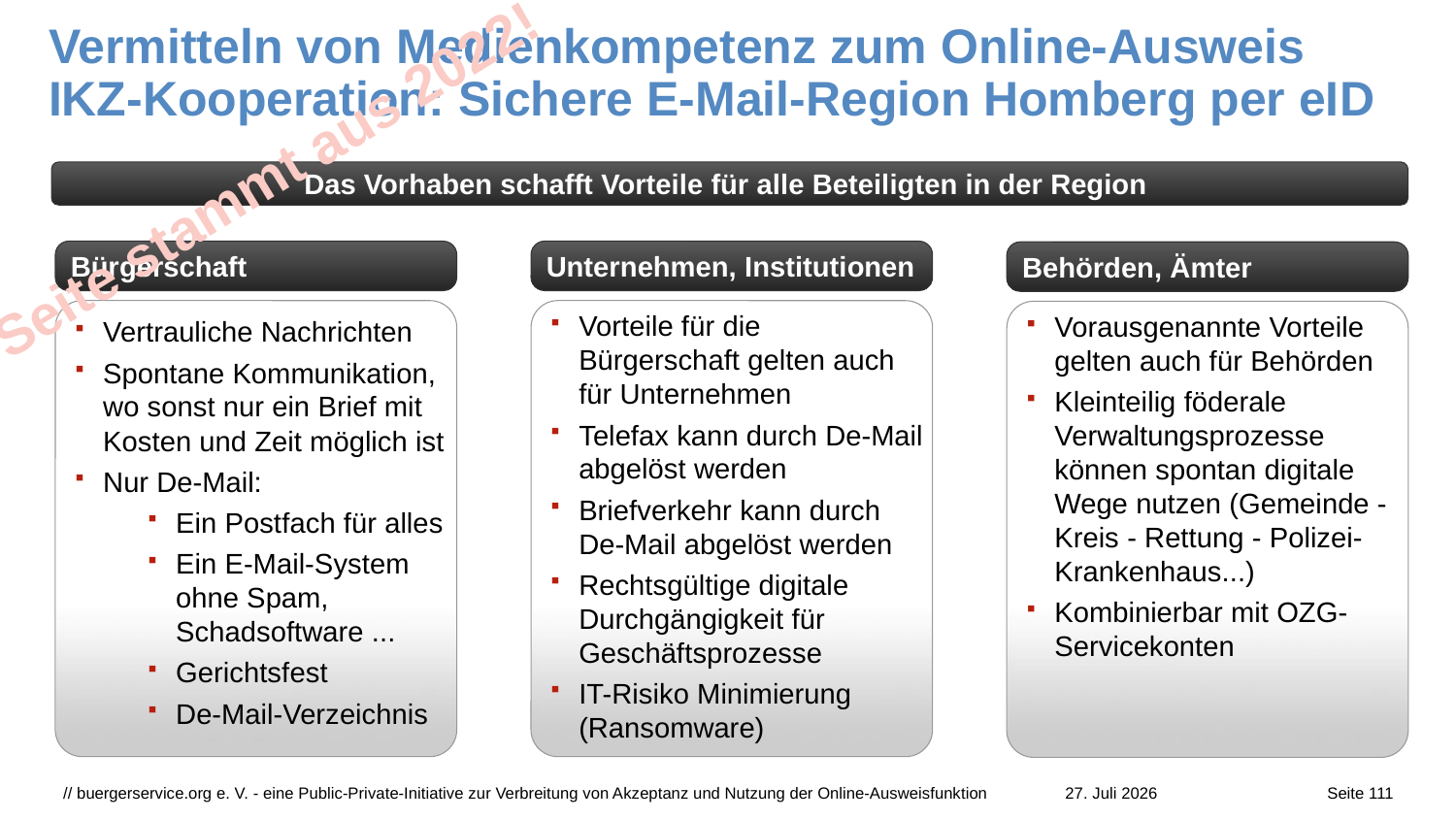

# Vermitteln von Medienkompetenz zum Online-Ausweis IKZ-Kooperation: Sichere E-Mail-Region Homberg per eID
Seite stammt aus 2022!
Das Vorhaben schafft Vorteile für alle Beteiligten in der Region
Bürgerschaft
Unternehmen, Institutionen
Behörden, Ämter
Vertrauliche Nachrichten
Spontane Kommunikation, wo sonst nur ein Brief mit Kosten und Zeit möglich ist
Nur De-Mail:
Ein Postfach für alles
Ein E-Mail-System ohne Spam, Schadsoftware ...
Gerichtsfest
De-Mail-Verzeichnis
Vorteile für die Bürgerschaft gelten auch für Unternehmen
Telefax kann durch De-Mail abgelöst werden
Briefverkehr kann durch De-Mail abgelöst werden
Rechtsgültige digitale Durchgängigkeit für Geschäftsprozesse
IT-Risiko Minimierung (Ransomware)
Vorausgenannte Vorteile gelten auch für Behörden
Kleinteilig föderale Verwaltungsprozesse können spontan digitale Wege nutzen (Gemeinde - Kreis - Rettung - Polizei-Krankenhaus...)
Kombinierbar mit OZG-Servicekonten
// buergerservice.org e. V. - eine Public-Private-Initiative zur Verbreitung von Akzeptanz und Nutzung der Online-Ausweisfunktion
27. Juli 2026
Seite 111